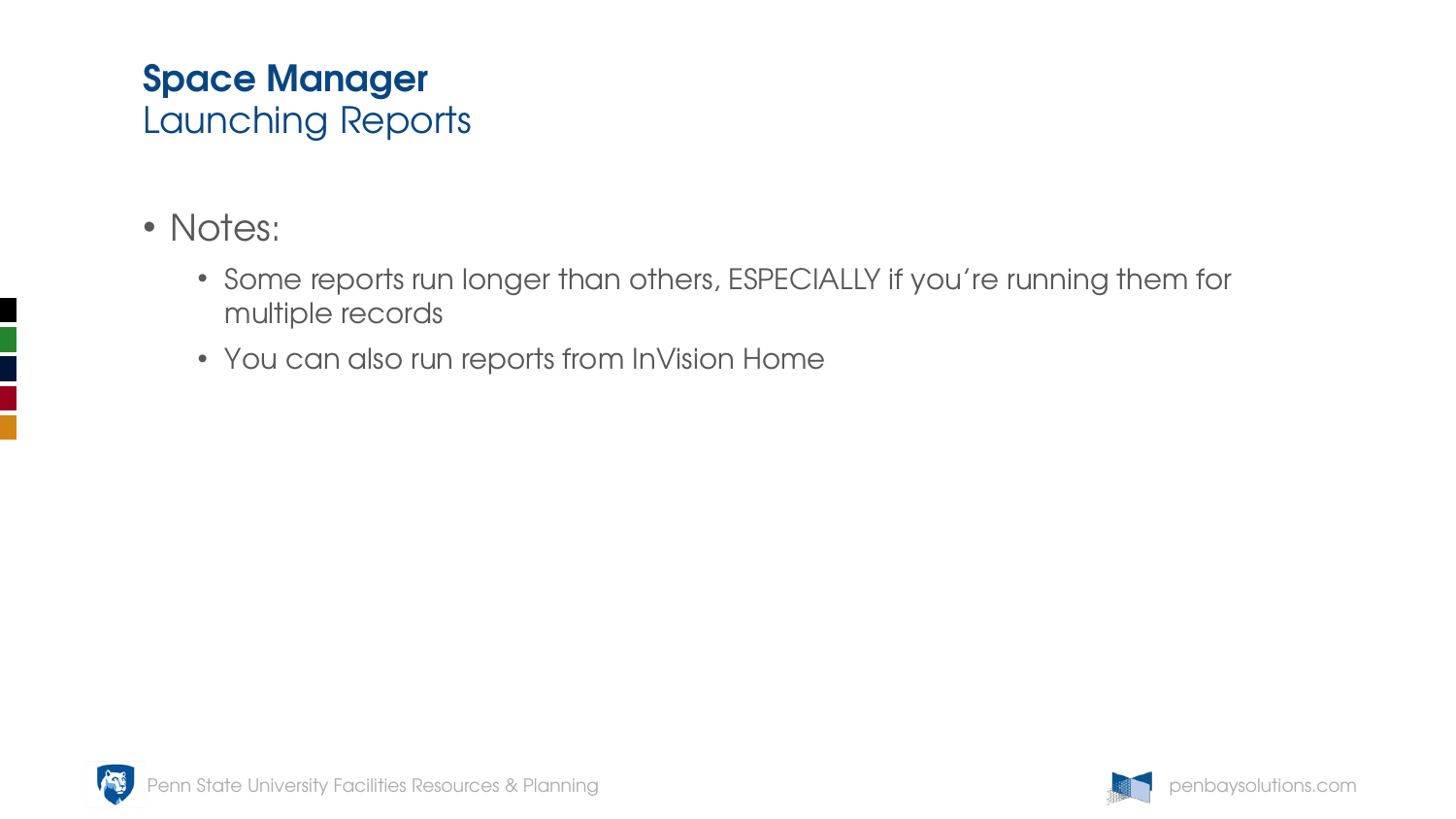

# Space Manager
Launching Reports
Notes:
Some reports run longer than others, ESPECIALLY if you’re running them for
multiple records
You can also run reports from InVision Home

Penn State University Facilities Resources & Planning
penbaysolutions.com